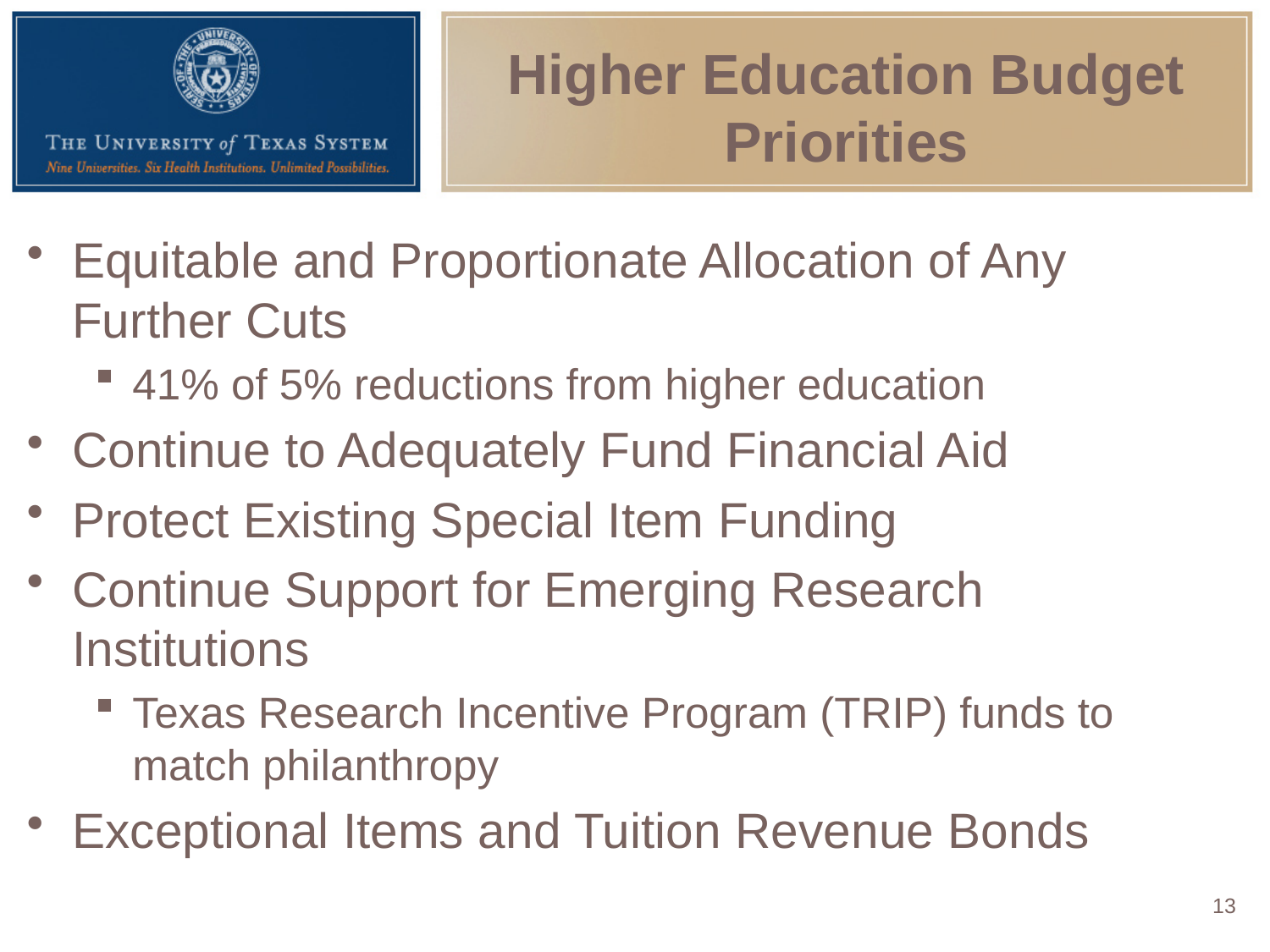

# Higher Education Budget Priorities
Equitable and Proportionate Allocation of Any Further Cuts
41% of 5% reductions from higher education
Continue to Adequately Fund Financial Aid
Protect Existing Special Item Funding
Continue Support for Emerging Research Institutions
Texas Research Incentive Program (TRIP) funds to match philanthropy
Exceptional Items and Tuition Revenue Bonds
13